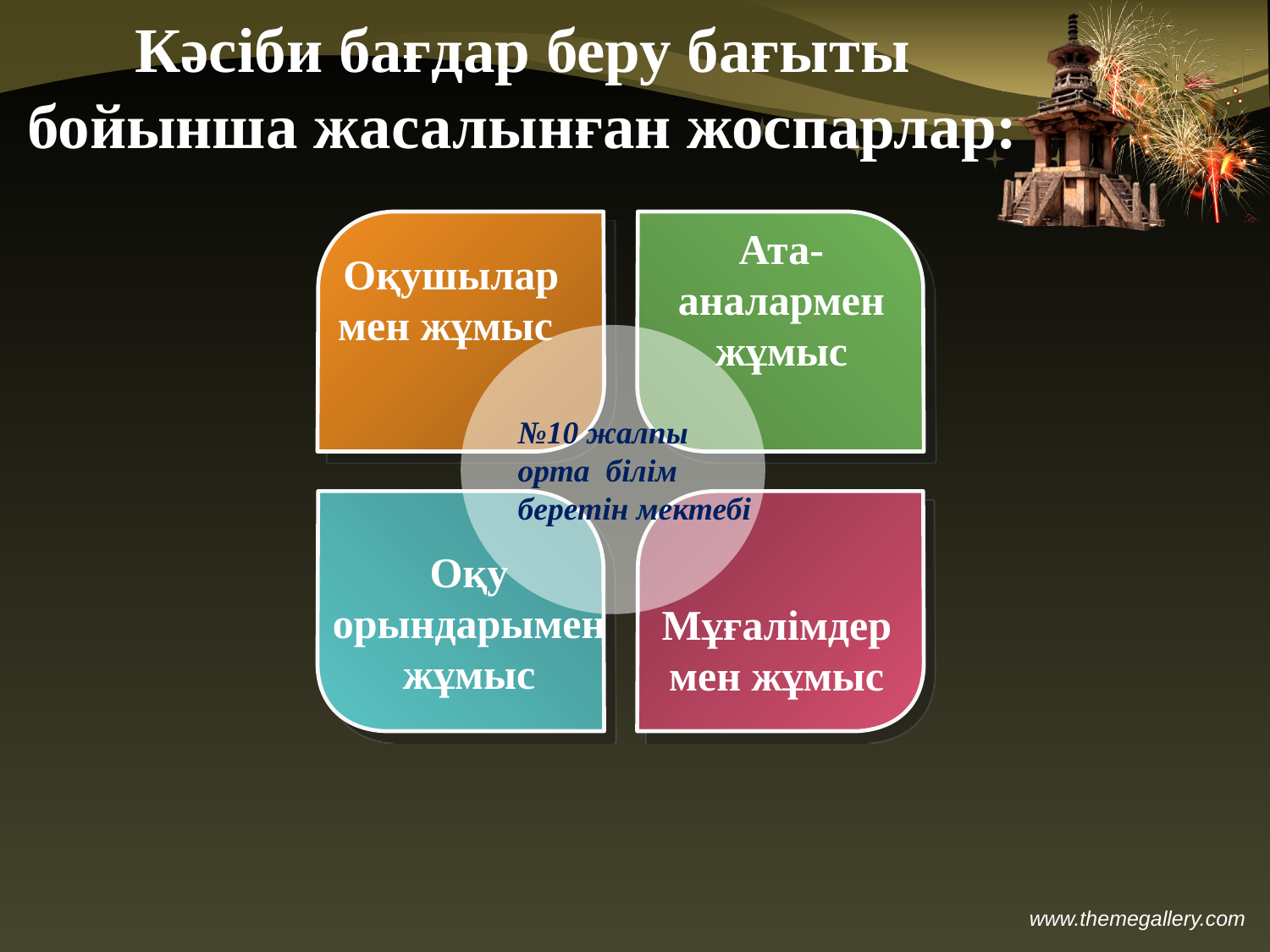

# Кәсіби бағдар беру бағыты бойынша жасалынған жоспарлар:

Ата-аналармен жұмыс
Оқушылармен жұмыс
№10 жалпы
орта  білім
беретін мектебі

Оқу орындарымен жұмыс
Мұғалімдермен жұмыс